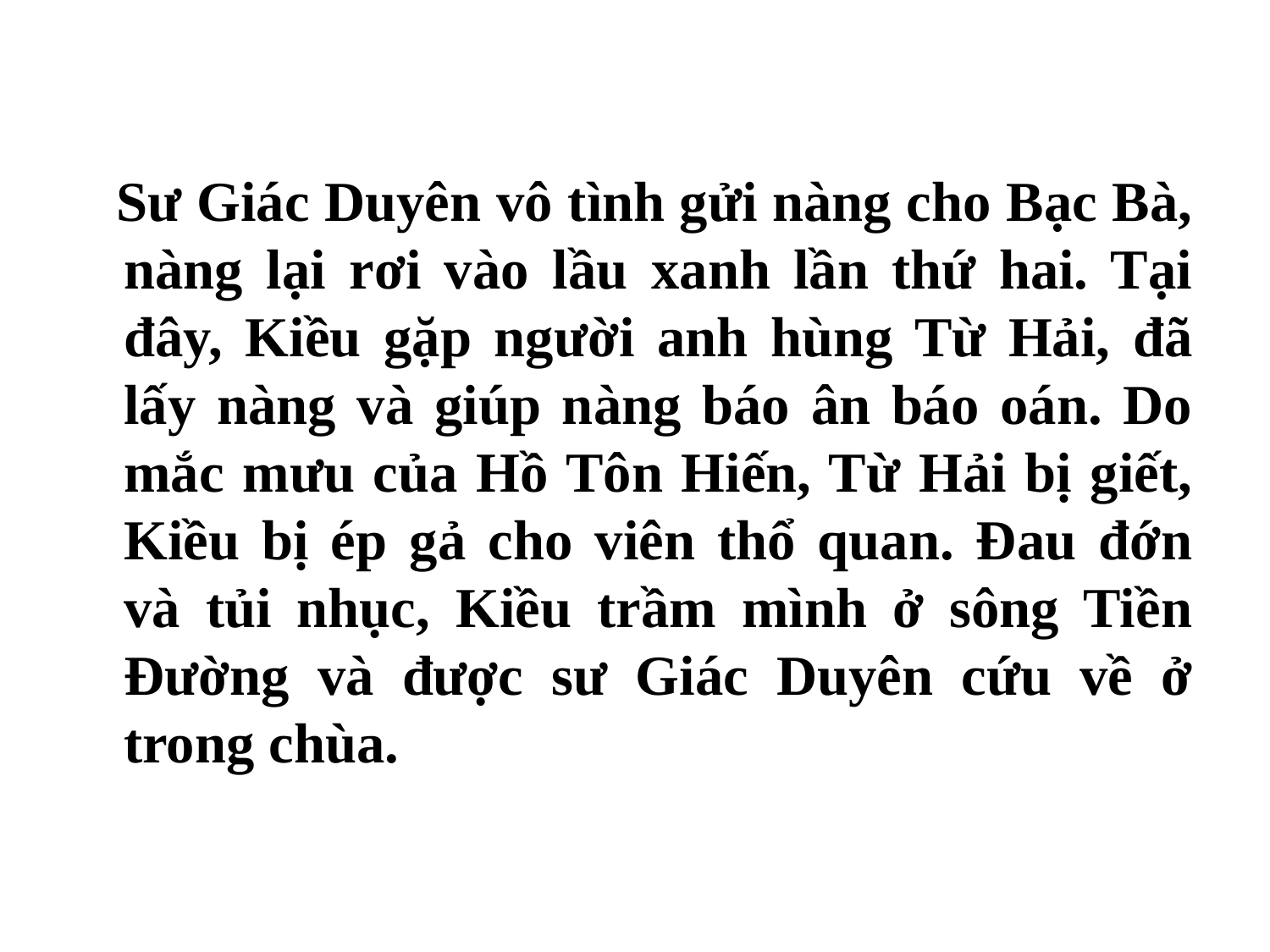

Sư Giác Duyên vô tình gửi nàng cho Bạc Bà, nàng lại rơi vào lầu xanh lần thứ hai. Tại đây, Kiều gặp người anh hùng Từ Hải, đã lấy nàng và giúp nàng báo ân báo oán. Do mắc mưu của Hồ Tôn Hiến, Từ Hải bị giết, Kiều bị ép gả cho viên thổ quan. Đau đớn và tủi nhục, Kiều trầm mình ở sông Tiền Đường và được sư Giác Duyên cứu về ở trong chùa.